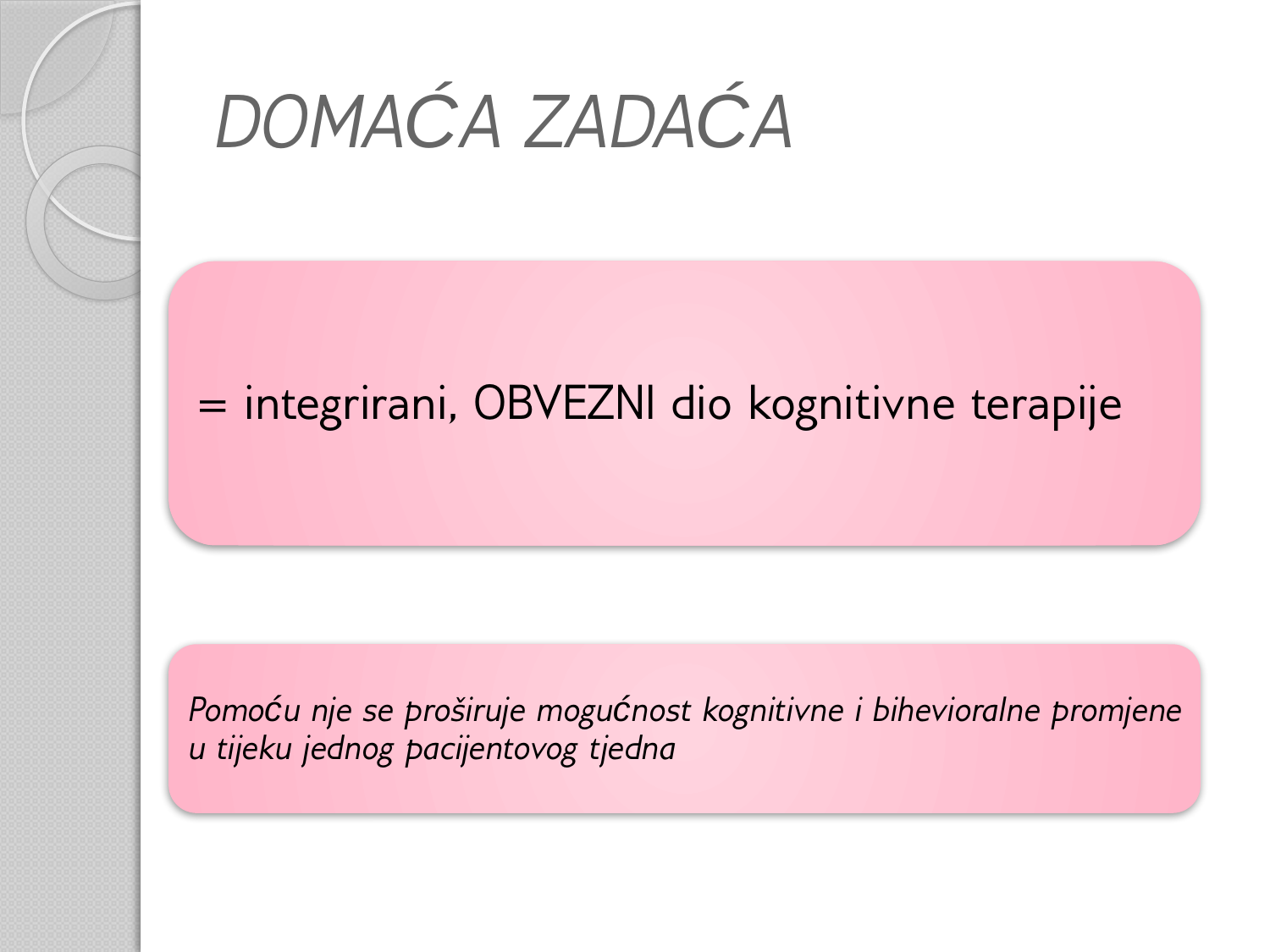

# DOMAĆA ZADAĆA
= integrirani, OBVEZNI dio kognitivne terapije
Pomoću nje se proširuje mogućnost kognitivne i bihevioralne promjene u tijeku jednog pacijentovog tjedna